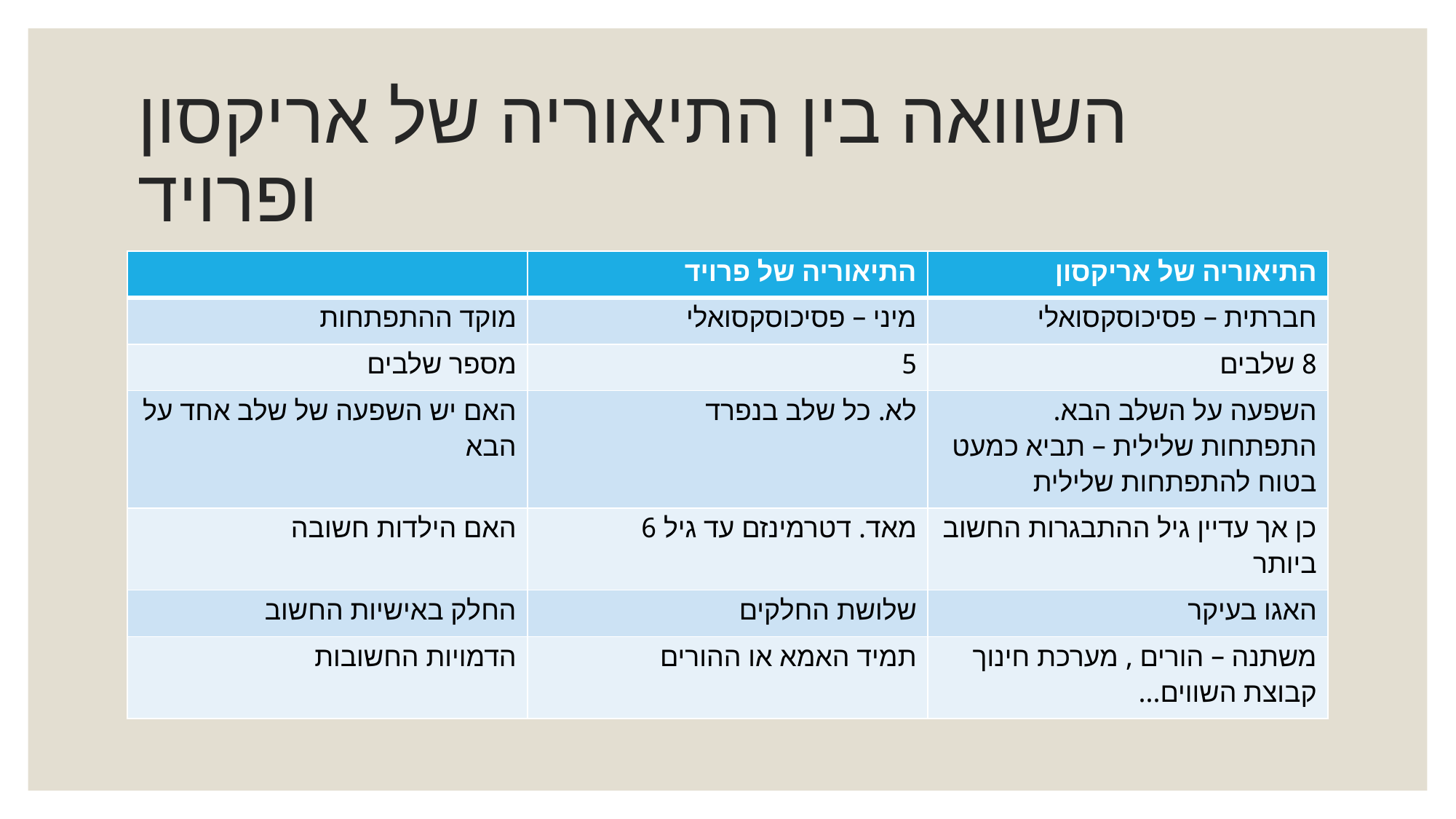

# השוואה בין התיאוריה של אריקסון ופרויד
|  | התיאוריה של פרויד | התיאוריה של אריקסון |
| --- | --- | --- |
| מוקד ההתפתחות | מיני – פסיכוסקסואלי | חברתית – פסיכוסקסואלי |
| מספר שלבים | 5 | 8 שלבים |
| האם יש השפעה של שלב אחד על הבא | לא. כל שלב בנפרד | השפעה על השלב הבא. התפתחות שלילית – תביא כמעט בטוח להתפתחות שלילית |
| האם הילדות חשובה | מאד. דטרמינזם עד גיל 6 | כן אך עדיין גיל ההתבגרות החשוב ביותר |
| החלק באישיות החשוב | שלושת החלקים | האגו בעיקר |
| הדמויות החשובות | תמיד האמא או ההורים | משתנה – הורים , מערכת חינוך קבוצת השווים... |